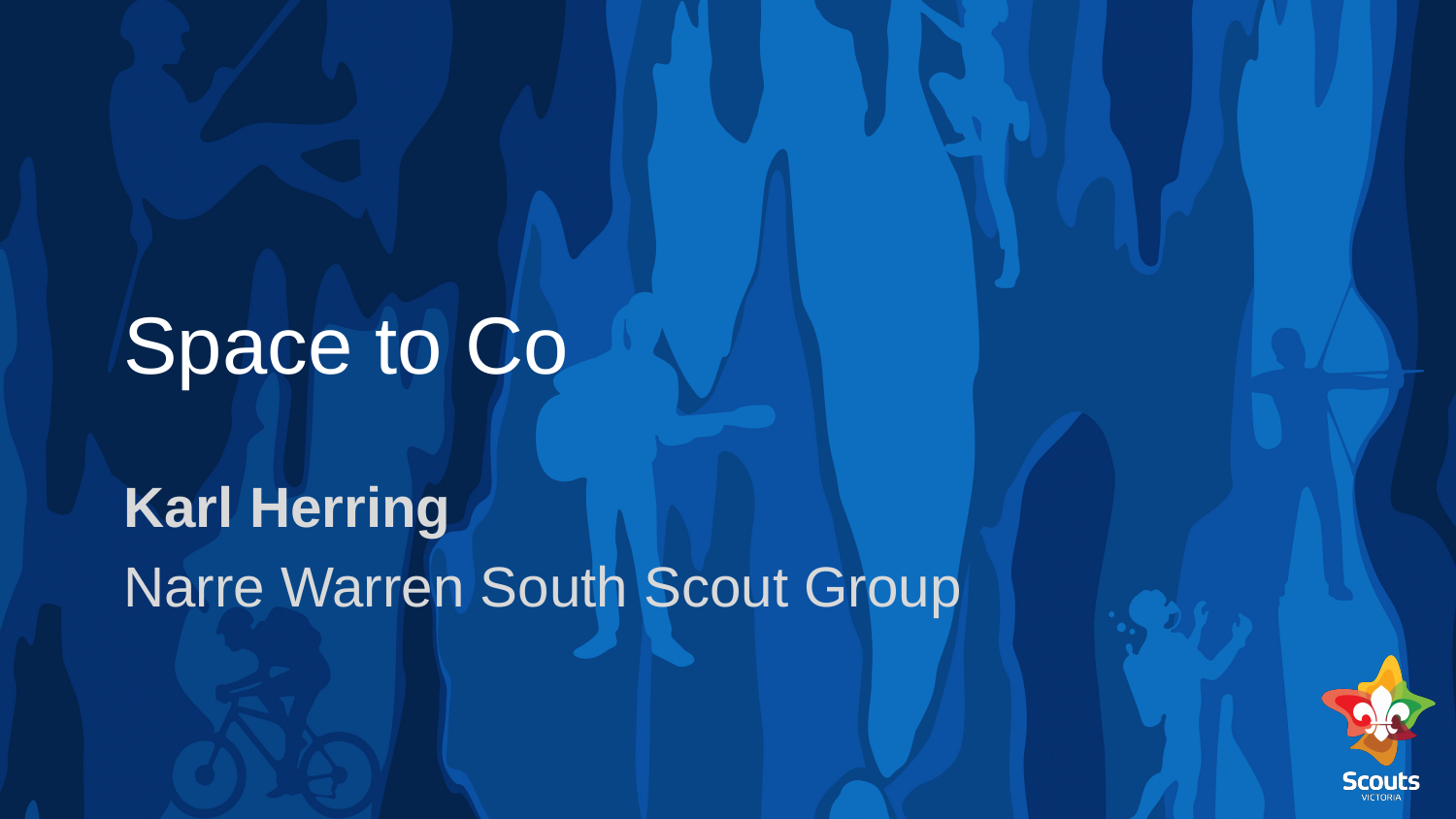

# Space to Co
Karl Herring
Narre Warren South Scout Group